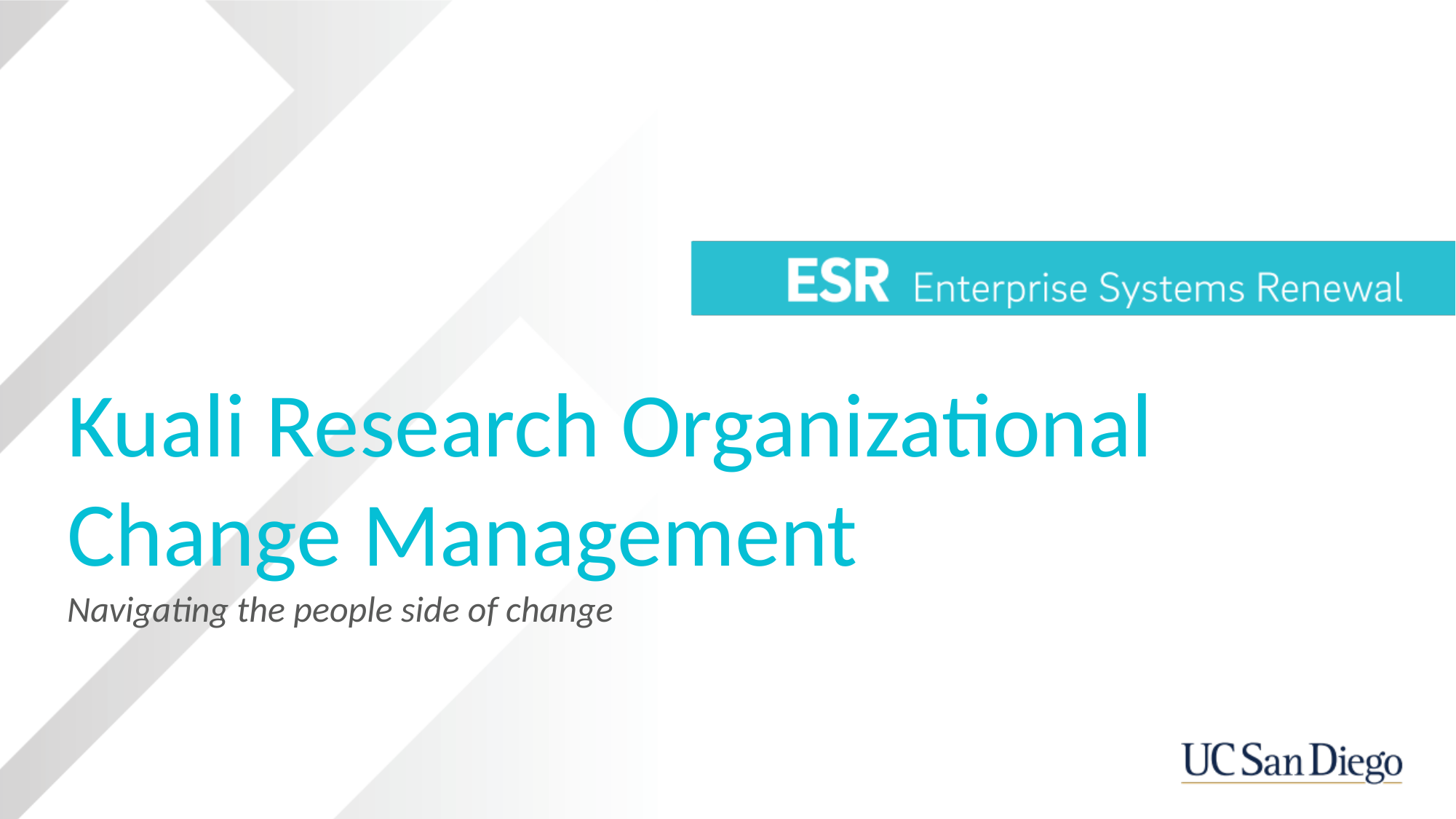

# Kuali Research Organizational Change Management
Navigating the people side of change